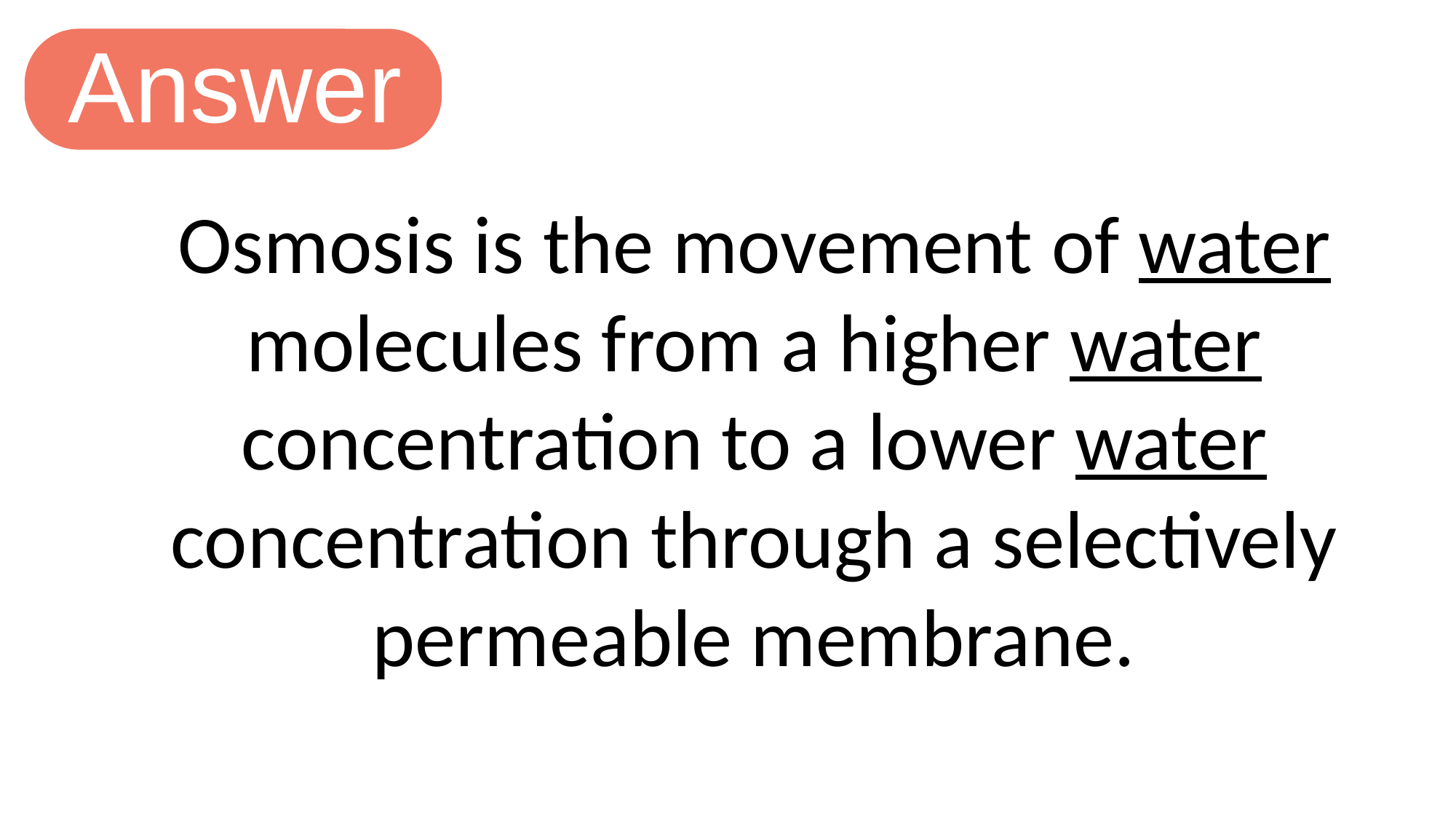

Answer

Osmosis is the movement of water molecules from a higher water concentration to a lower water concentration through a selectively permeable membrane.